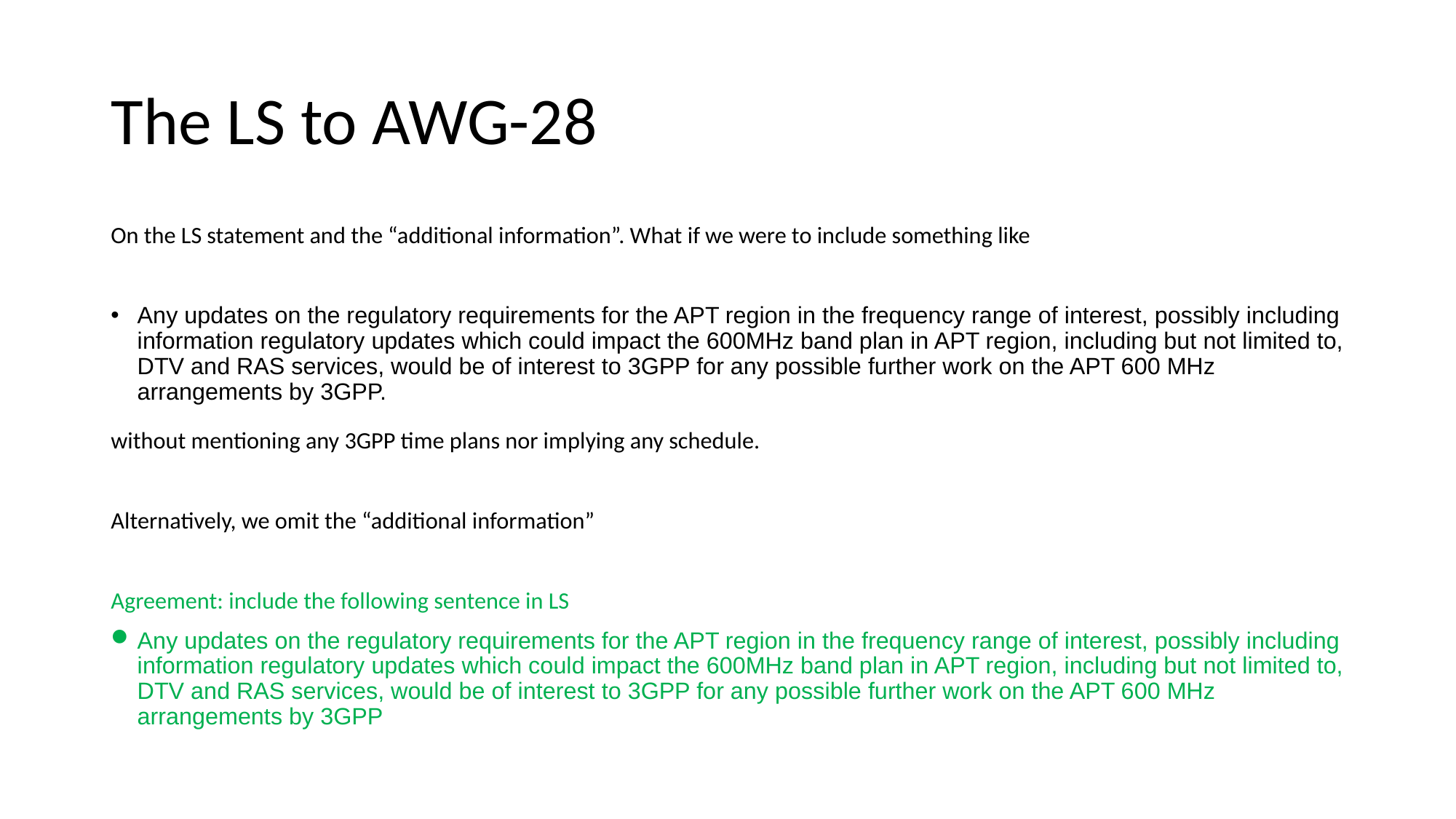

# The LS to AWG-28
On the LS statement and the “additional information”. What if we were to include something like

Any updates on the regulatory requirements for the APT region in the frequency range of interest, possibly including information regulatory updates which could impact the 600MHz band plan in APT region, including but not limited to, DTV and RAS services, would be of interest to 3GPP for any possible further work on the APT 600 MHz arrangements by 3GPP.
without mentioning any 3GPP time plans nor implying any schedule.

Alternatively, we omit the “additional information”

Agreement: include the following sentence in LS
Any updates on the regulatory requirements for the APT region in the frequency range of interest, possibly including information regulatory updates which could impact the 600MHz band plan in APT region, including but not limited to, DTV and RAS services, would be of interest to 3GPP for any possible further work on the APT 600 MHz arrangements by 3GPP